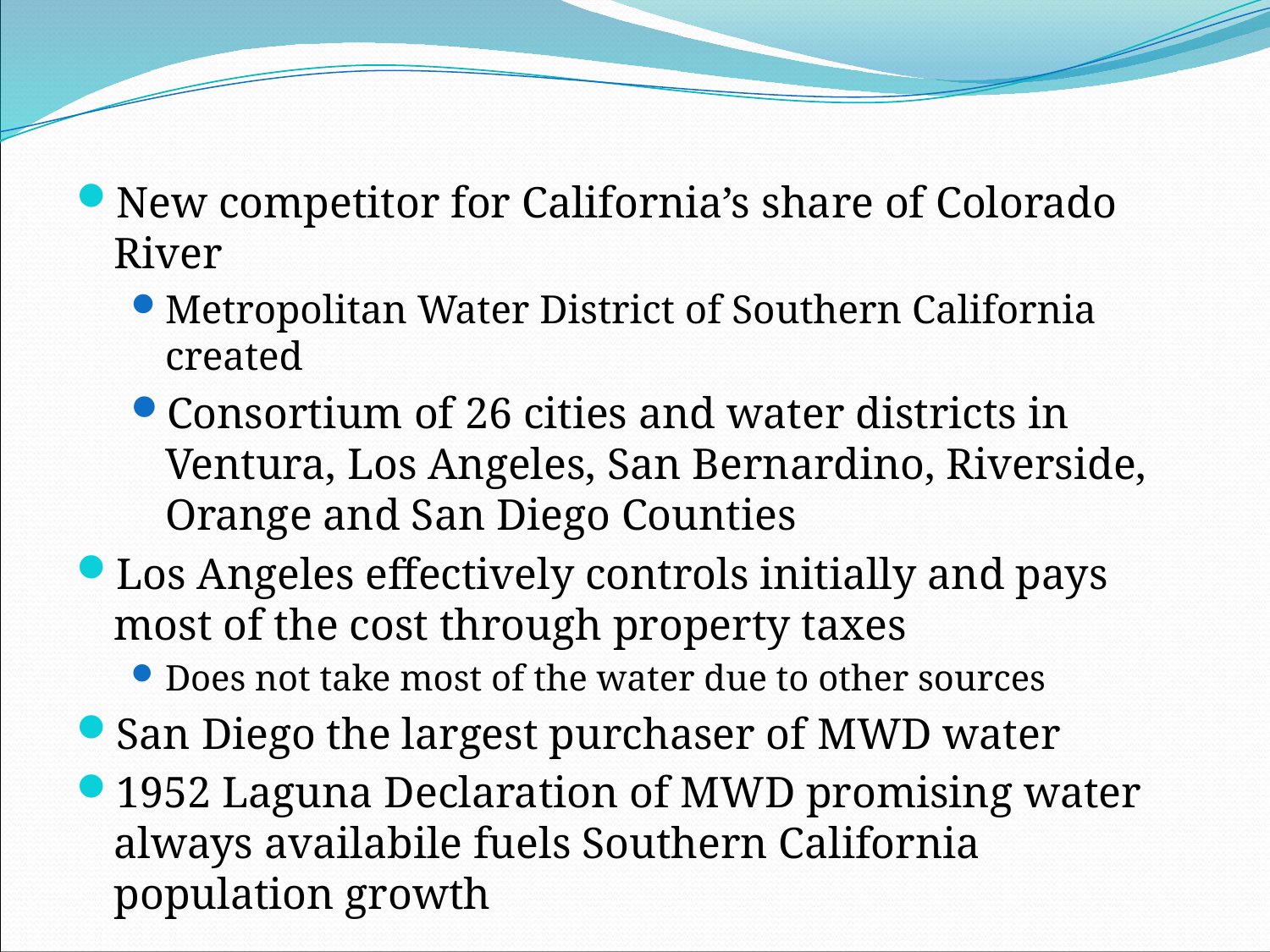

#
New competitor for California’s share of Colorado River
Metropolitan Water District of Southern California created
Consortium of 26 cities and water districts in Ventura, Los Angeles, San Bernardino, Riverside, Orange and San Diego Counties
Los Angeles effectively controls initially and pays most of the cost through property taxes
Does not take most of the water due to other sources
San Diego the largest purchaser of MWD water
1952 Laguna Declaration of MWD promising water always availabile fuels Southern California population growth